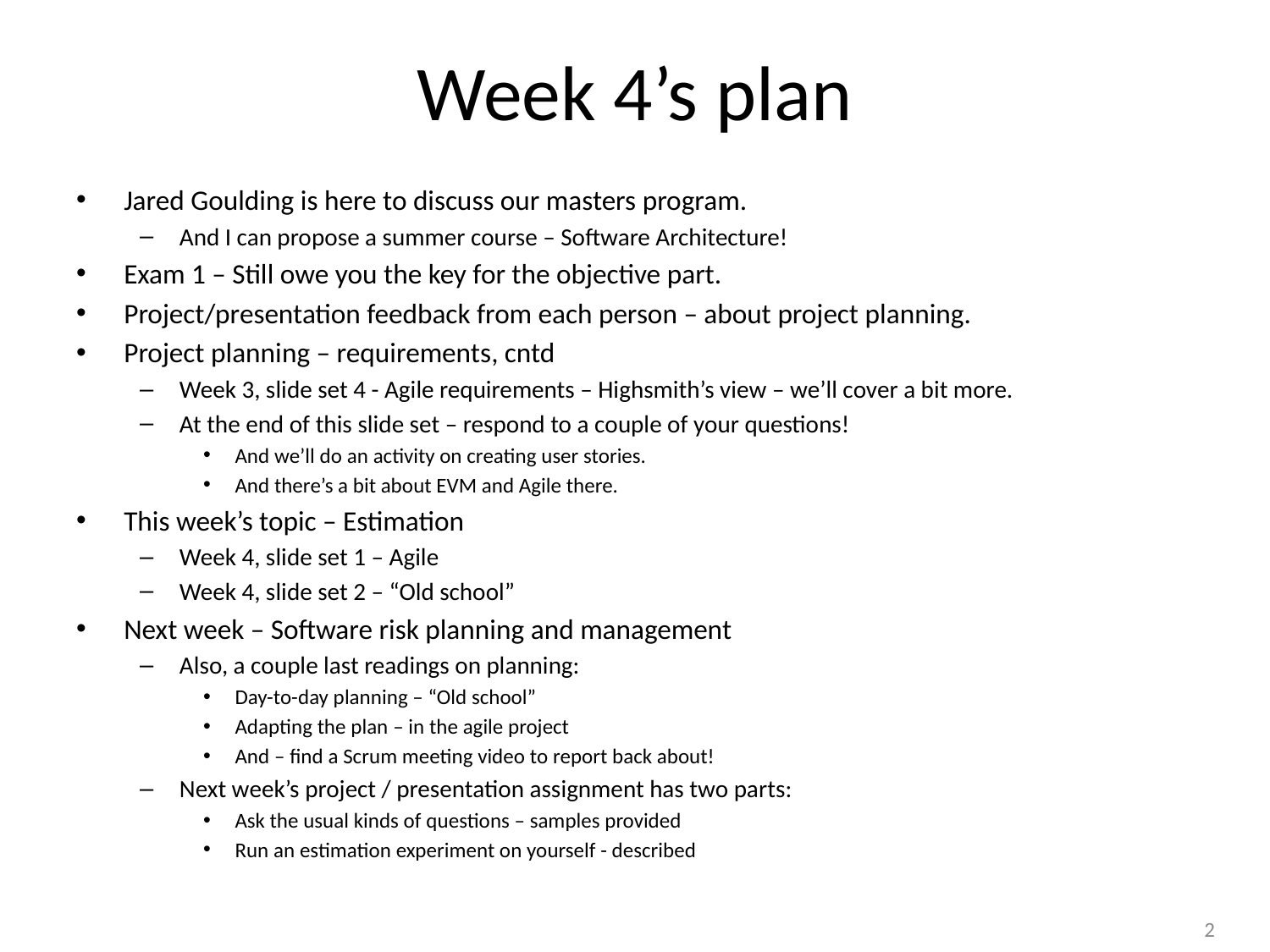

# Week 4’s plan
Jared Goulding is here to discuss our masters program.
And I can propose a summer course – Software Architecture!
Exam 1 – Still owe you the key for the objective part.
Project/presentation feedback from each person – about project planning.
Project planning – requirements, cntd
Week 3, slide set 4 - Agile requirements – Highsmith’s view – we’ll cover a bit more.
At the end of this slide set – respond to a couple of your questions!
And we’ll do an activity on creating user stories.
And there’s a bit about EVM and Agile there.
This week’s topic – Estimation
Week 4, slide set 1 – Agile
Week 4, slide set 2 – “Old school”
Next week – Software risk planning and management
Also, a couple last readings on planning:
Day-to-day planning – “Old school”
Adapting the plan – in the agile project
And – find a Scrum meeting video to report back about!
Next week’s project / presentation assignment has two parts:
Ask the usual kinds of questions – samples provided
Run an estimation experiment on yourself - described